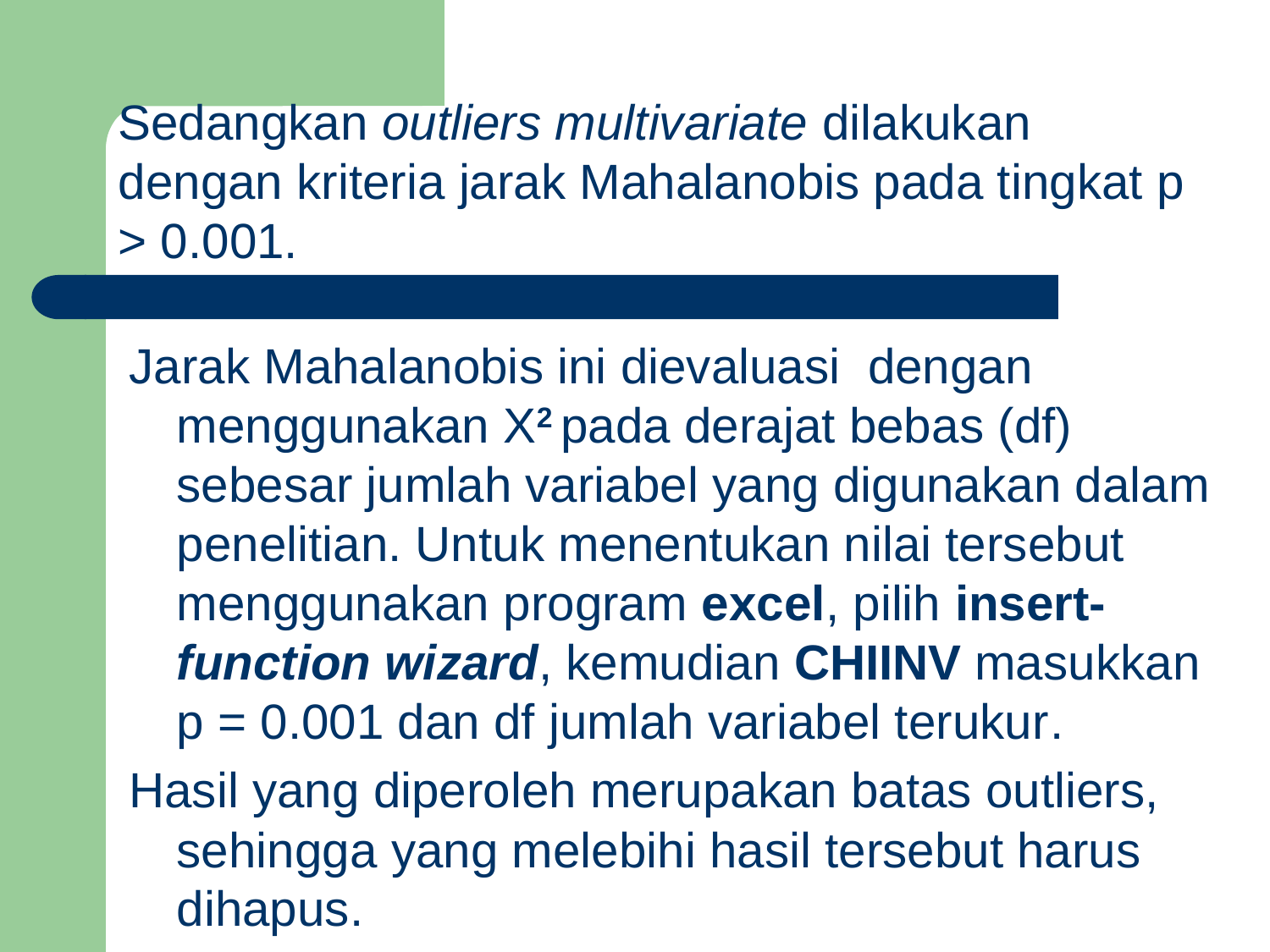

Sedangkan outliers multivariate dilakukan dengan kriteria jarak Mahalanobis pada tingkat p > 0.001.
Jarak Mahalanobis ini dievaluasi  dengan menggunakan X2 pada derajat bebas (df) sebesar jumlah variabel yang digunakan dalam penelitian. Untuk menentukan nilai tersebut menggunakan program excel, pilih insert-function wizard, kemudian CHIINV masukkan p = 0.001 dan df jumlah variabel terukur.
Hasil yang diperoleh merupakan batas outliers, sehingga yang melebihi hasil tersebut harus dihapus.